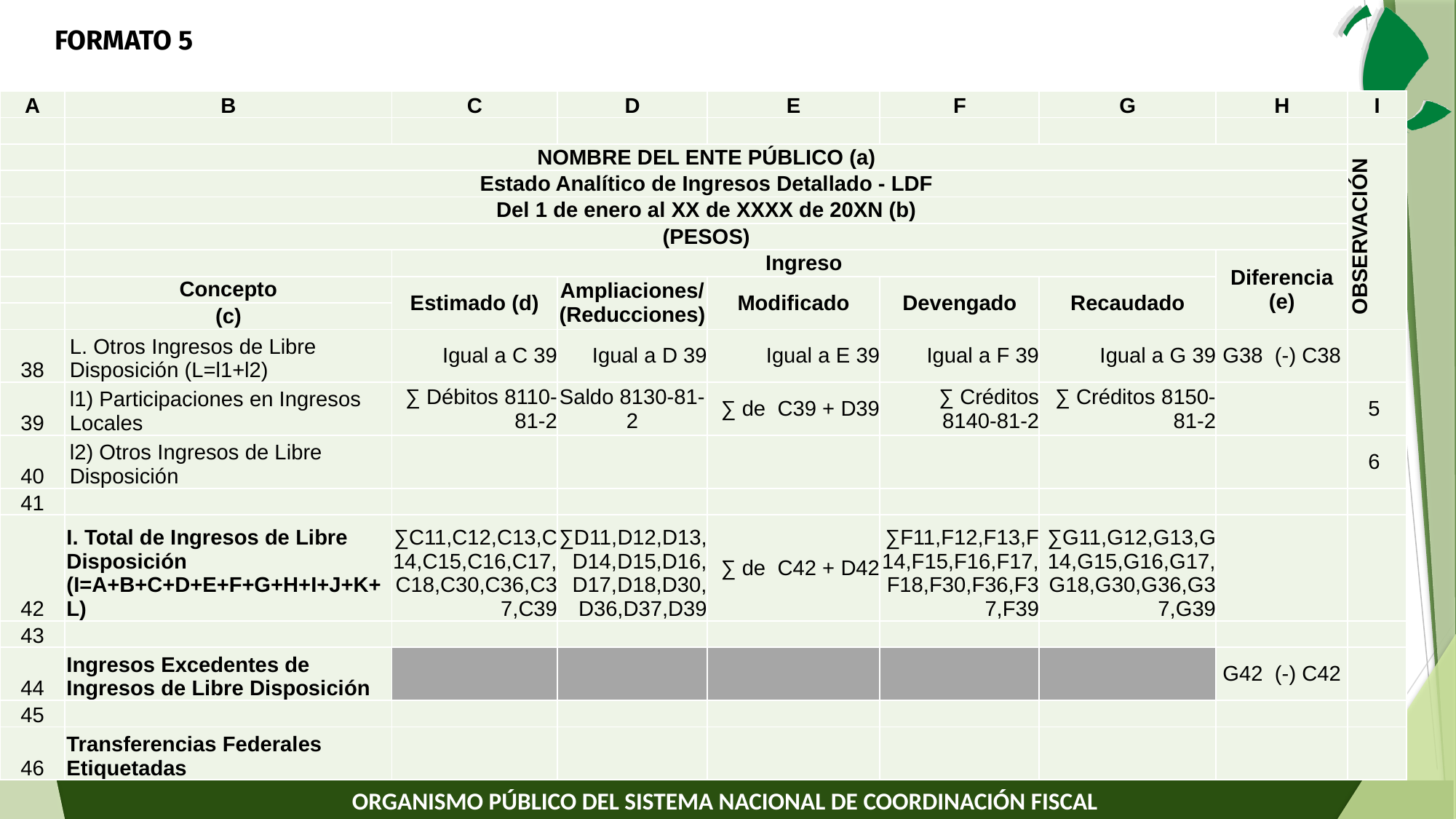

FORMATO 5
| A | B | C | D | E | F | G | H | I |
| --- | --- | --- | --- | --- | --- | --- | --- | --- |
|  |  |  |  |  |  |  |  |  |
|  | NOMBRE DEL ENTE PÚBLICO (a) |  |  |  |  |  |  | OBSERVACIÓN |
|  | Estado Analítico de Ingresos Detallado - LDF |  |  |  |  |  |  |  |
|  | Del 1 de enero al XX de XXXX de 20XN (b) |  |  |  |  |  |  |  |
|  | (PESOS) |  |  |  |  |  |  |  |
|  |  | Ingreso |  |  |  |  | Diferencia (e) |  |
|  | Concepto | Estimado (d) | Ampliaciones/ (Reducciones) | Modificado | Devengado | Recaudado |  |  |
|  | (c) |  |  |  |  |  |  |  |
| 38 | L. Otros Ingresos de Libre Disposición (L=l1+l2) | Igual a C 39 | Igual a D 39 | Igual a E 39 | Igual a F 39 | Igual a G 39 | G38 (-) C38 |  |
| 39 | l1) Participaciones en Ingresos Locales | ∑ Débitos 8110-81-2 | Saldo 8130-81-2 | ∑ de C39 + D39 | ∑ Créditos 8140-81-2 | ∑ Créditos 8150-81-2 |  | 5 |
| 40 | l2) Otros Ingresos de Libre Disposición |  |  |  |  |  |  | 6 |
| 41 |  |  |  |  |  |  |  |  |
| 42 | I. Total de Ingresos de Libre Disposición (I=A+B+C+D+E+F+G+H+I+J+K+L) | ∑C11,C12,C13,C14,C15,C16,C17,C18,C30,C36,C37,C39 | ∑D11,D12,D13,D14,D15,D16,D17,D18,D30,D36,D37,D39 | ∑ de C42 + D42 | ∑F11,F12,F13,F14,F15,F16,F17,F18,F30,F36,F37,F39 | ∑G11,G12,G13,G14,G15,G16,G17,G18,G30,G36,G37,G39 |  |  |
| 43 |  |  |  |  |  |  |  |  |
| 44 | Ingresos Excedentes de Ingresos de Libre Disposición |  |  |  |  |  | G42 (-) C42 |  |
| 45 |  |  |  |  |  |  |  |  |
| 46 | Transferencias Federales Etiquetadas |  |  |  |  |  |  |  |